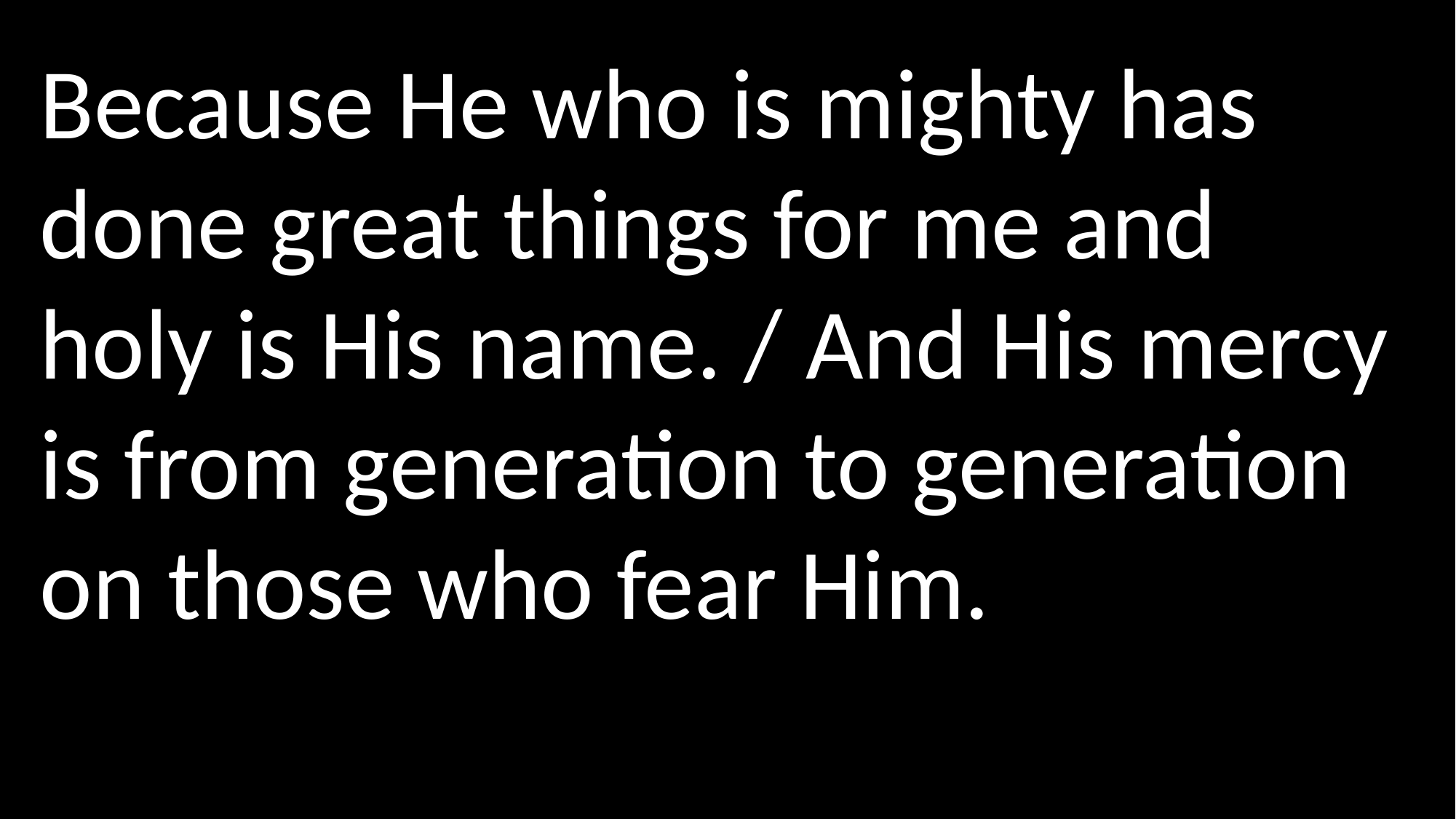

Because He who is mighty has done great things for me and holy is His name. / And His mercy is from generation to generation on those who fear Him.